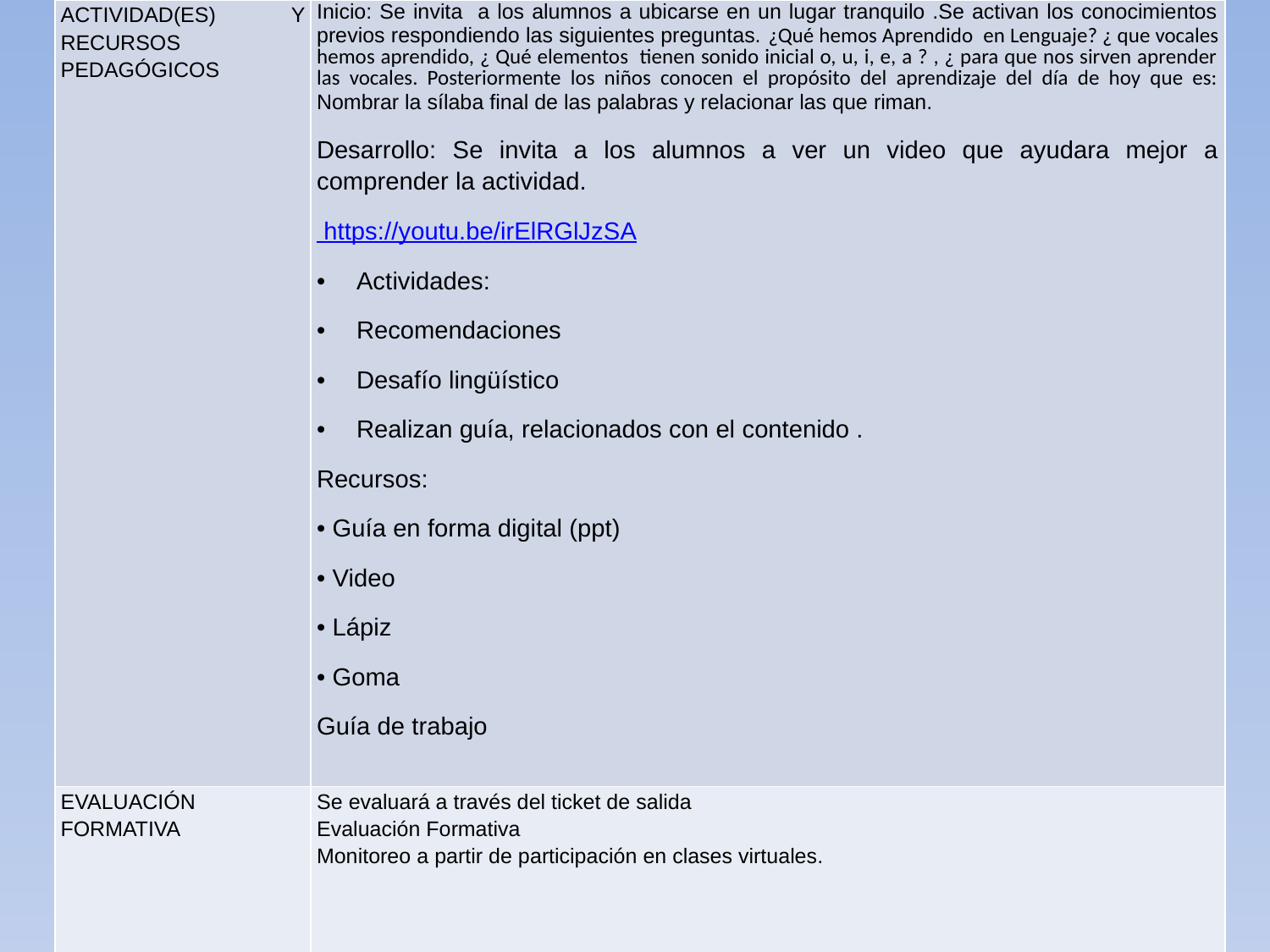

| ACTIVIDAD(ES) Y RECURSOS PEDAGÓGICOS | Inicio: Se invita a los alumnos a ubicarse en un lugar tranquilo .Se activan los conocimientos previos respondiendo las siguientes preguntas. ¿Qué hemos Aprendido en Lenguaje? ¿ que vocales hemos aprendido, ¿ Qué elementos tienen sonido inicial o, u, i, e, a ? , ¿ para que nos sirven aprender las vocales. Posteriormente los niños conocen el propósito del aprendizaje del día de hoy que es: Nombrar la sílaba final de las palabras y relacionar las que riman. Desarrollo: Se invita a los alumnos a ver un video que ayudara mejor a comprender la actividad. https://youtu.be/irElRGlJzSA Actividades: Recomendaciones Desafío lingüístico Realizan guía, relacionados con el contenido . Recursos: • Guía en forma digital (ppt) • Video • Lápiz • Goma Guía de trabajo |
| --- | --- |
| EVALUACIÓN FORMATIVA | Se evaluará a través del ticket de salida Evaluación Formativa Monitoreo a partir de participación en clases virtuales. |
| ESTE MÓDULO DEBE SER ENVIADO AL SIGUIENTE CORREO ELECTRÓNICO | Enviando Fotografía el Ticket de Salida Correo: carla.munoz@colegio-jeanpiaget-cl o WhatsApp profesor 972188895 |